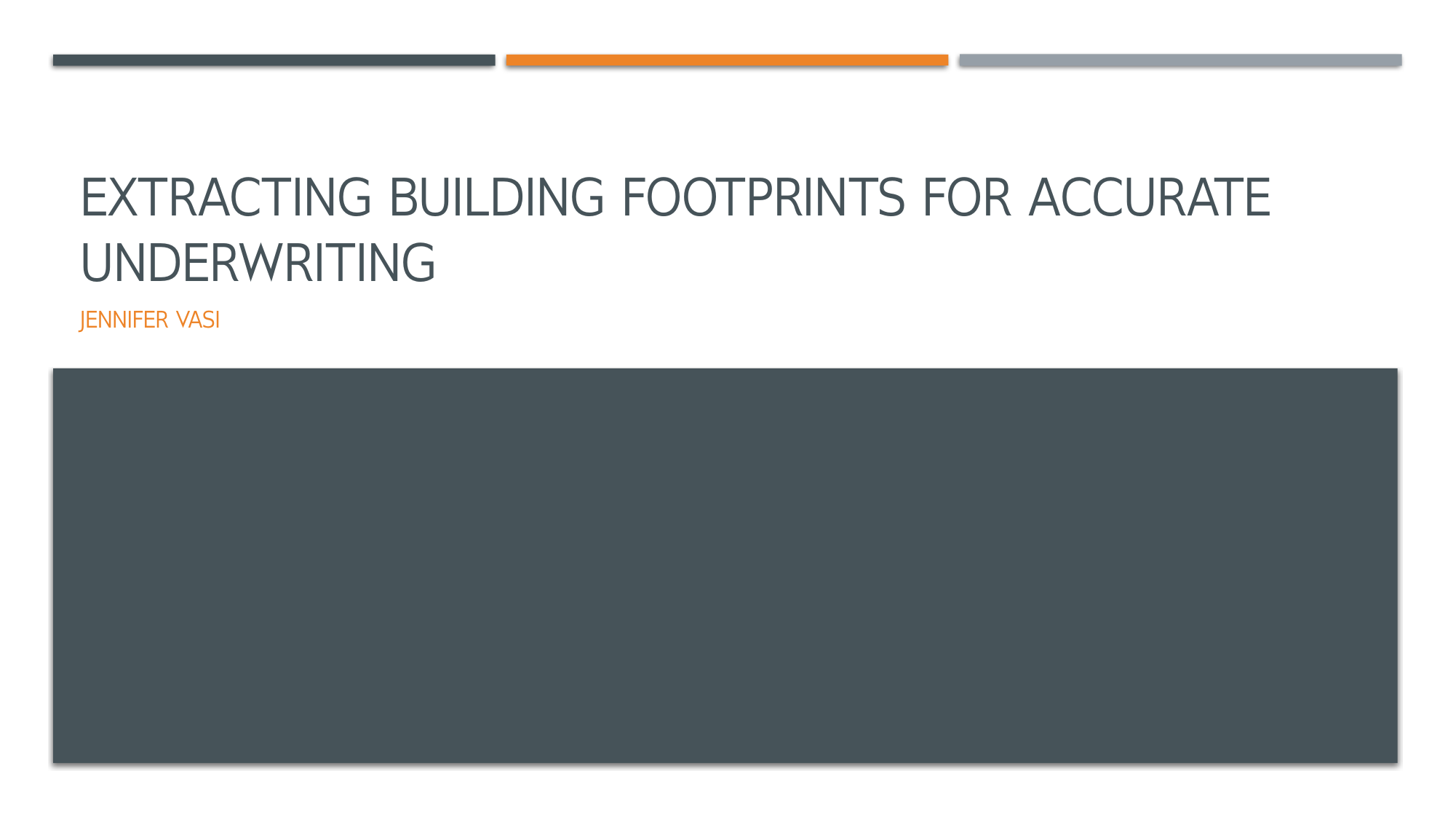

# Extracting Building Footprints for Accurate Underwriting
Jennifer Vasi